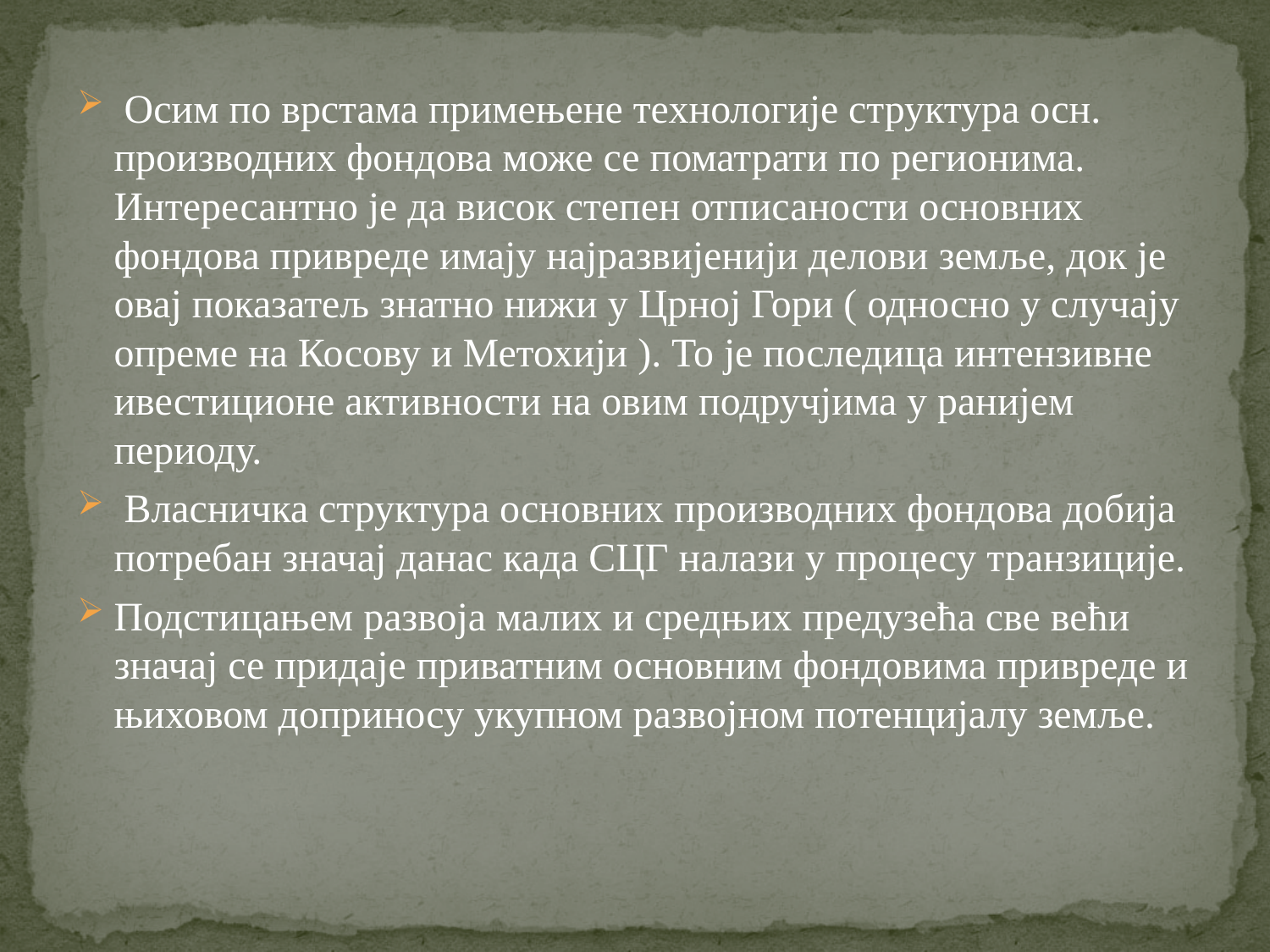

Осим по врстама примењене технологије структура осн. производних фондова може се поматрати по регионима. Интересантно је да висок степен отписаности основних фондова привреде имају најразвијенији делови земље, док је овај показатељ знатно нижи у Црној Гори ( односно у случају опреме на Косову и Метохији ). То је последица интензивне ивестиционе активности на овим подручјима у ранијем периоду.
 Власничка структура основних производних фондова добија потребан значај данас када СЦГ налази у процесу транзиције.
Подстицањем развоја малих и средњих предузећа све већи значај се придаје приватним основним фондовима привреде и њиховом доприносу укупном развојном потенцијалу земље.